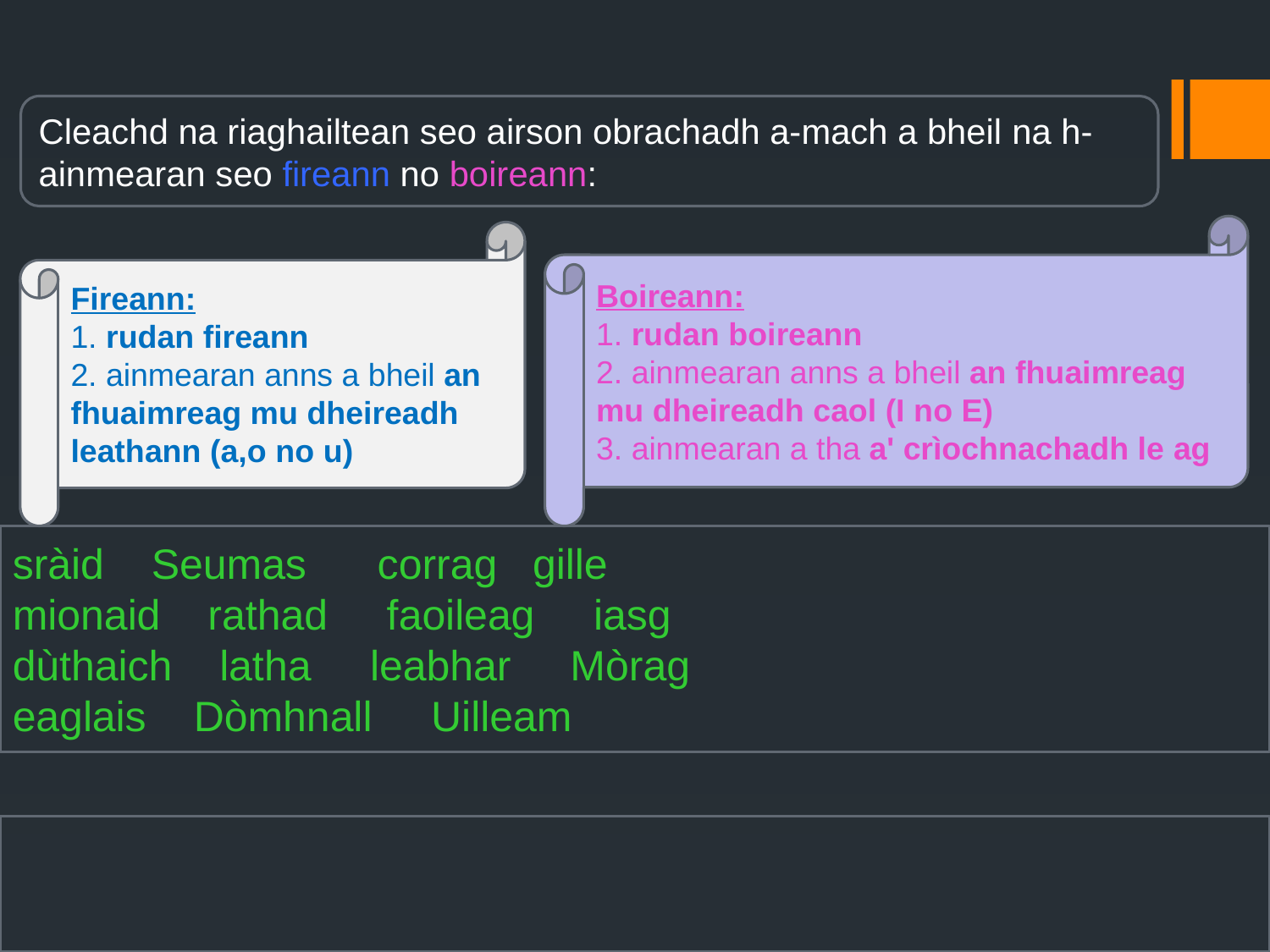

#
Cleachd na riaghailtean seo airson obrachadh a-mach a bheil na h-ainmearan seo fireann no boireann:
Boireann:
1. rudan boireann
2. ainmearan anns a bheil an fhuaimreag mu dheireadh caol (I no E)
3. ainmearan a tha a' crìochnachadh le ag
Fireann:
1. rudan fireann
2. ainmearan anns a bheil an fhuaimreag mu dheireadh leathann (a,o no u)
sràid    Seumas      corrag   gille
mionaid    rathad     faoileag     iasg
dùthaich    latha     leabhar     Mòrag
eaglais    Dòmhnall     Uilleam